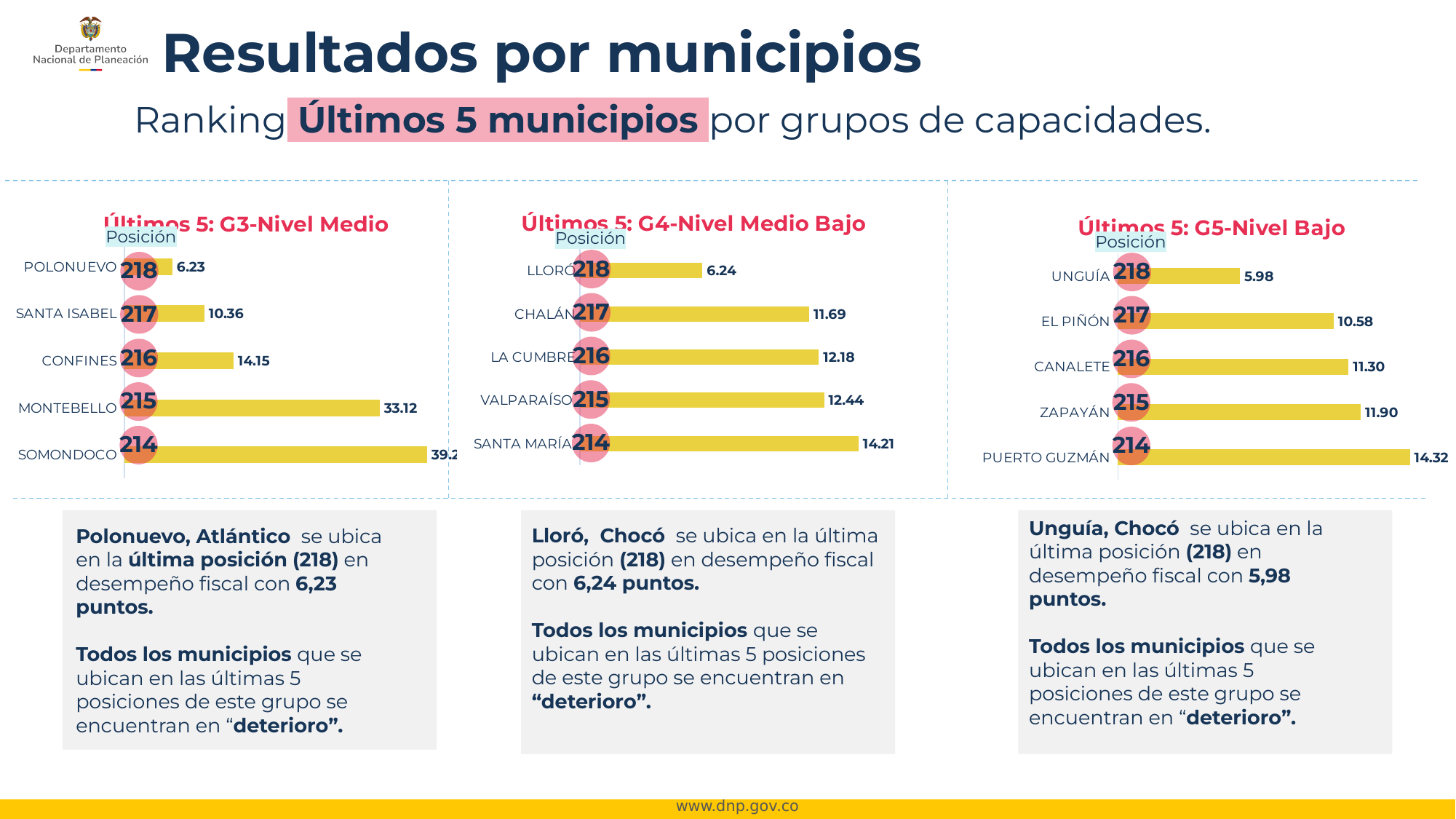

Resultados por municipios
Ranking Últimos 5 municipios por grupos de capacidades.

### Chart: Últimos 5: G3-Nivel Medio

| Category | IDF 2023 |
|---|---|
|  SOMONDOCO  | 39.27256373350756 |
|  MONTEBELLO  | 33.12291802769767 |
|  CONFINES  | 14.153185492793268 |
|  SANTA ISABEL  | 10.362871559642876 |
|  POLONUEVO  | 6.234815665410571 |

### Chart: Últimos 5: G4-Nivel Medio Bajo

| Category | IDF 2023 |
|---|---|
| SANTA MARÍA  | 14.205305862344076 |
| VALPARAÍSO  | 12.444307610582028 |
| LA CUMBRE | 12.180237076747249 |
| CHALÁN | 11.689919913904419 |
| LLORÓ | 6.244613050505555 |

### Chart: Últimos 5: G5-Nivel Bajo

| Category | IDF 2023 |
|---|---|
|  PUERTO GUZMÁN  | 14.315809487601157 |
|  ZAPAYÁN  | 11.899436562194225 |
|  CANALETE  | 11.302324899111554 |
|  EL PIÑÓN  | 10.57977479513676 |
|  UNGUÍA  | 5.983529206206713 |
Posición
Posición
Posición
218

217

216

215

214

218

217

216

215

214

218

217

216

215

214

Unguía, Chocó  se ubica en la última posición (218) en desempeño fiscal con 5,98 puntos.

Todos los municipios que se ubican en las últimas 5 posiciones de este grupo se encuentran en “deterioro”.
Lloró,  Chocó  se ubica en la última posición (218) en desempeño fiscal con 6,24 puntos.

Todos los municipios que se ubican en las últimas 5 posiciones de este grupo se encuentran en “deterioro”.
Polonuevo, Atlántico  se ubica en la última posición (218) en desempeño fiscal con 6,23 puntos.

Todos los municipios que se ubican en las últimas 5 posiciones de este grupo se encuentran en “deterioro”.